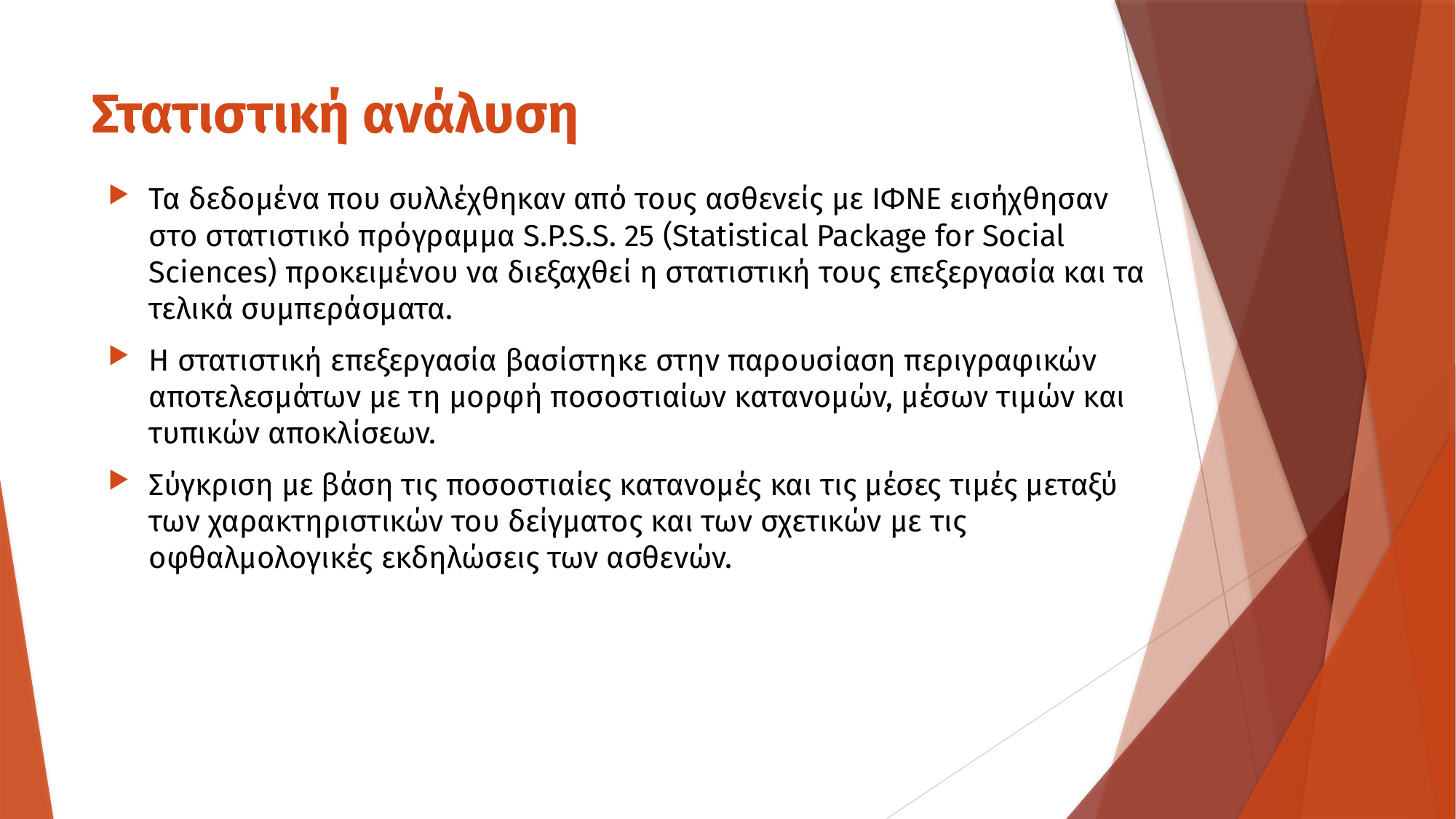

# Στατιστική ανάλυση
Τα δεδομένα που συλλέχθηκαν από τους ασθενείς με ΙΦΝΕ εισήχθησαν στο στατιστικό πρόγραμμα S.P.S.S. 25 (Statistical Package for Social Sciences) προκειμένου να διεξαχθεί η στατιστική τους επεξεργασία και τα τελικά συμπεράσματα.
Η στατιστική επεξεργασία βασίστηκε στην παρουσίαση περιγραφικών αποτελεσμάτων με τη μορφή ποσοστιαίων κατανομών, μέσων τιμών και τυπικών αποκλίσεων.
Σύγκριση με βάση τις ποσοστιαίες κατανομές και τις μέσες τιμές μεταξύ των χαρακτηριστικών του δείγματος και των σχετικών με τις οφθαλμολογικές εκδηλώσεις των ασθενών.